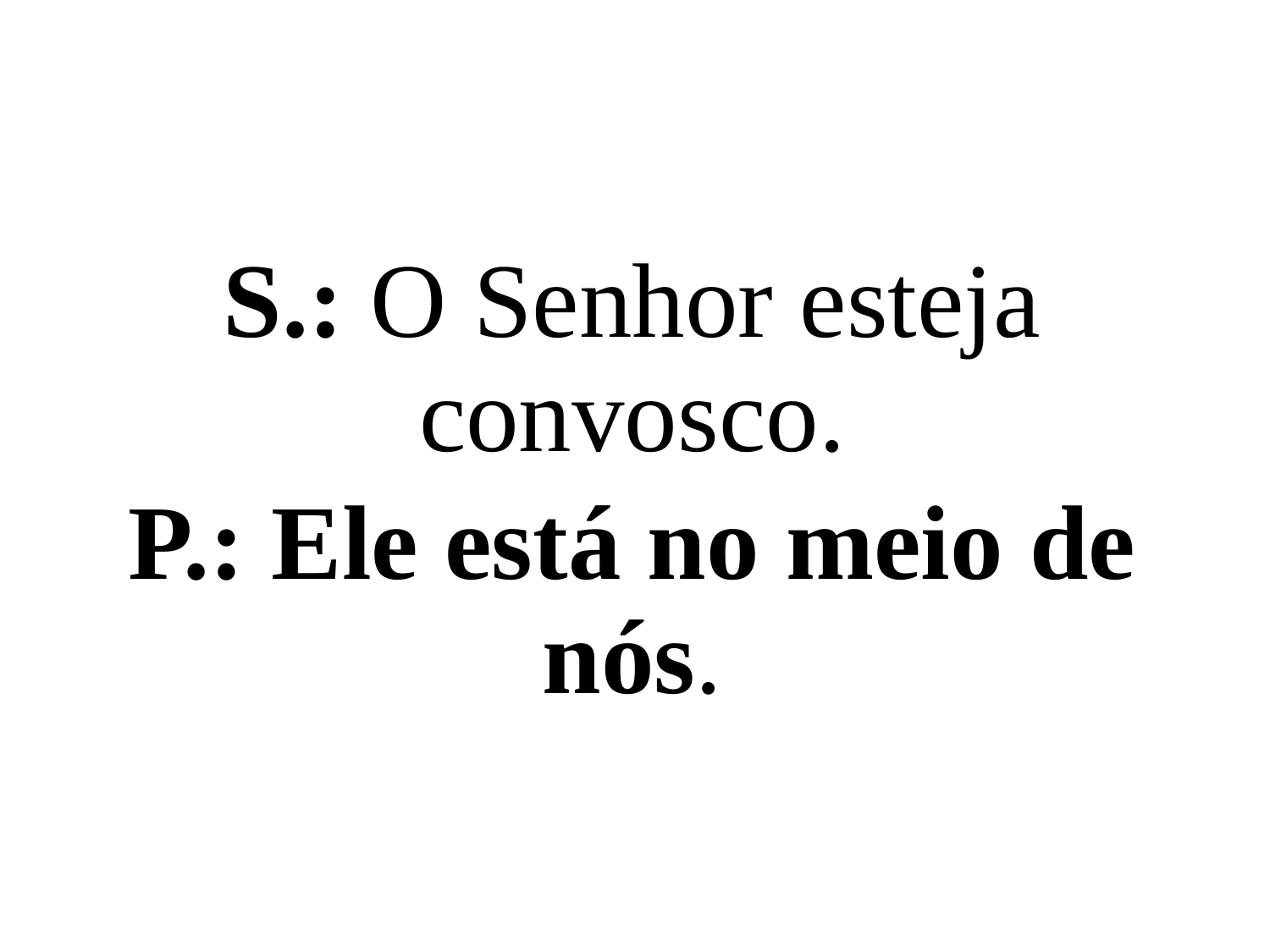

S.: O Senhor esteja convosco.
P.: Ele está no meio de nós.